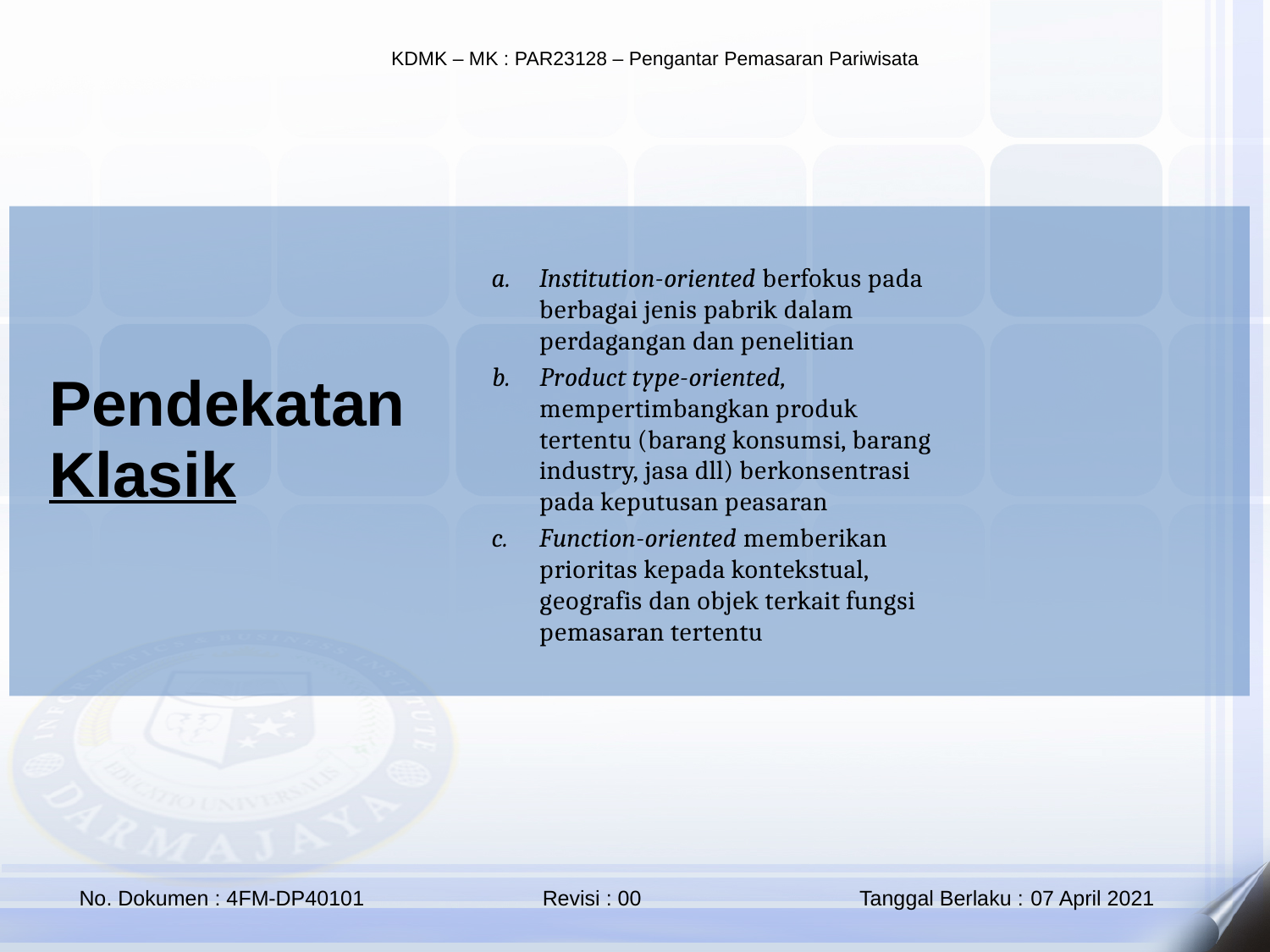

Institution-oriented berfokus pada berbagai jenis pabrik dalam perdagangan dan penelitian
Product type-oriented, mempertimbangkan produk tertentu (barang konsumsi, barang industry, jasa dll) berkonsentrasi pada keputusan peasaran
Function-oriented memberikan prioritas kepada kontekstual, geografis dan objek terkait fungsi pemasaran tertentu
Pendekatan Klasik